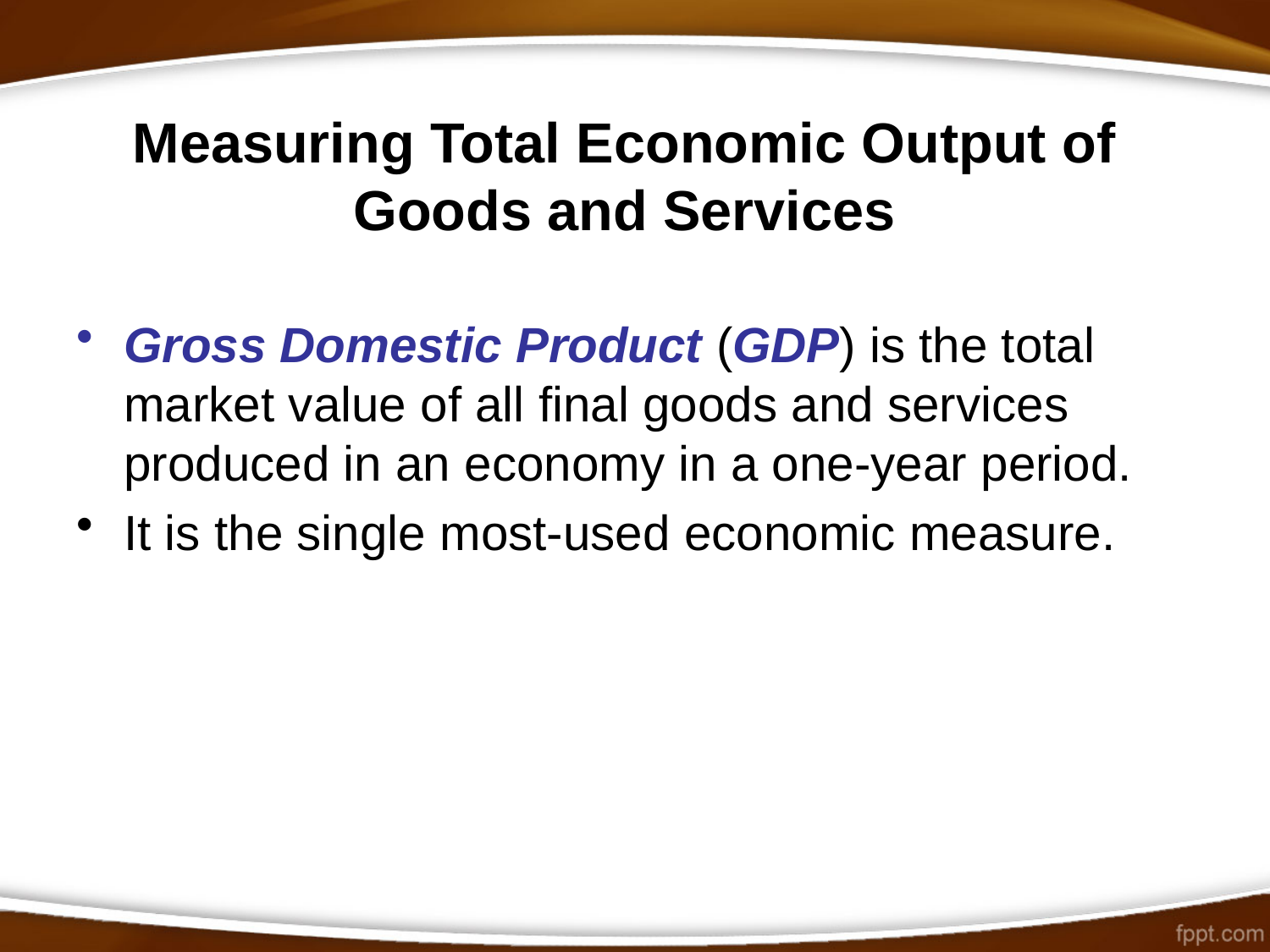

# Measuring Total Economic Output of Goods and Services
Gross Domestic Product (GDP) is the total market value of all final goods and services produced in an economy in a one-year period.
It is the single most-used economic measure.